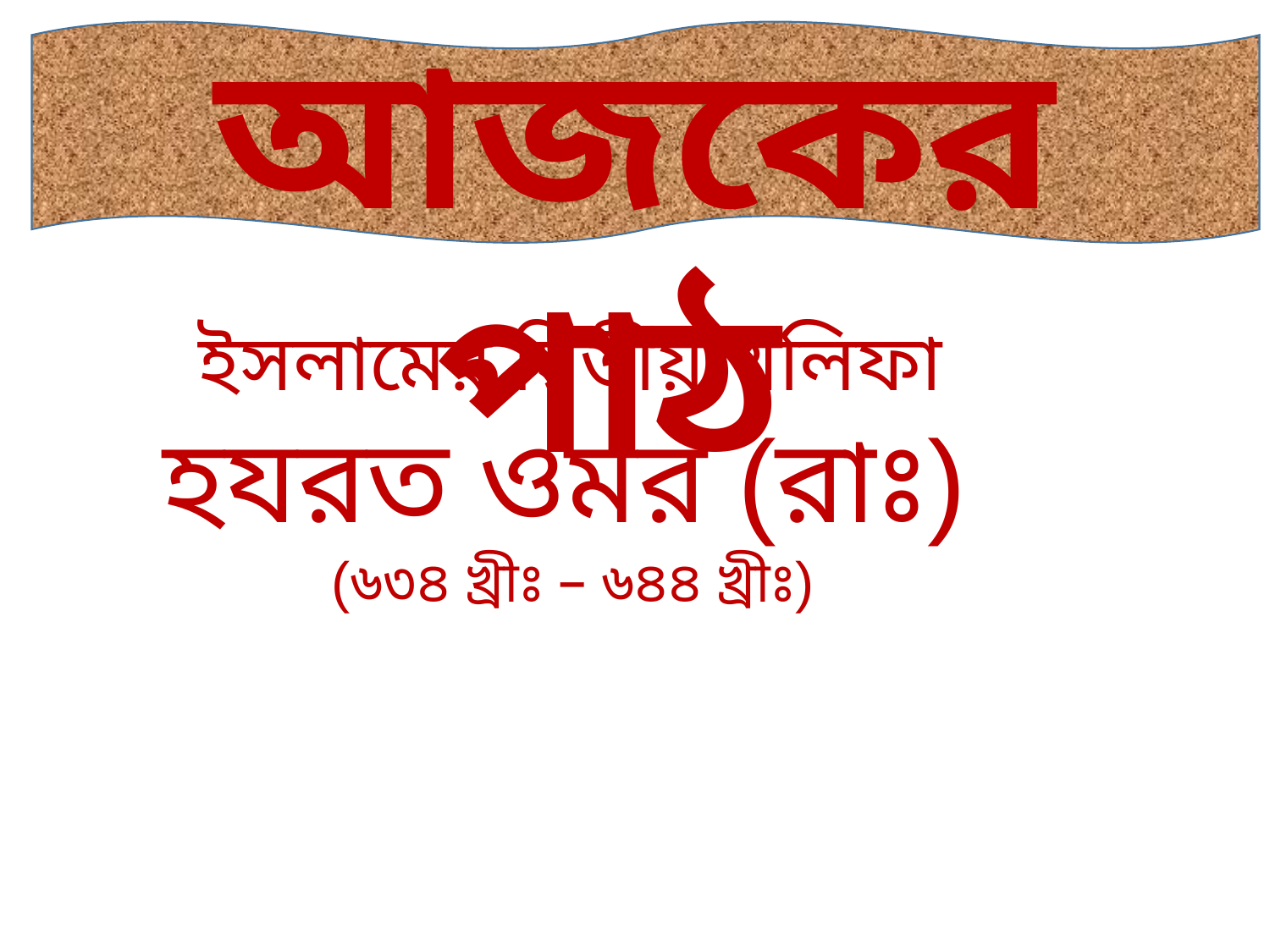

আজকের পাঠ

ইসলামের দ্বিতীয় খলিফা
হযরত ওমর (রাঃ)
(৬৩৪ খ্রীঃ – ৬৪৪ খ্রীঃ)